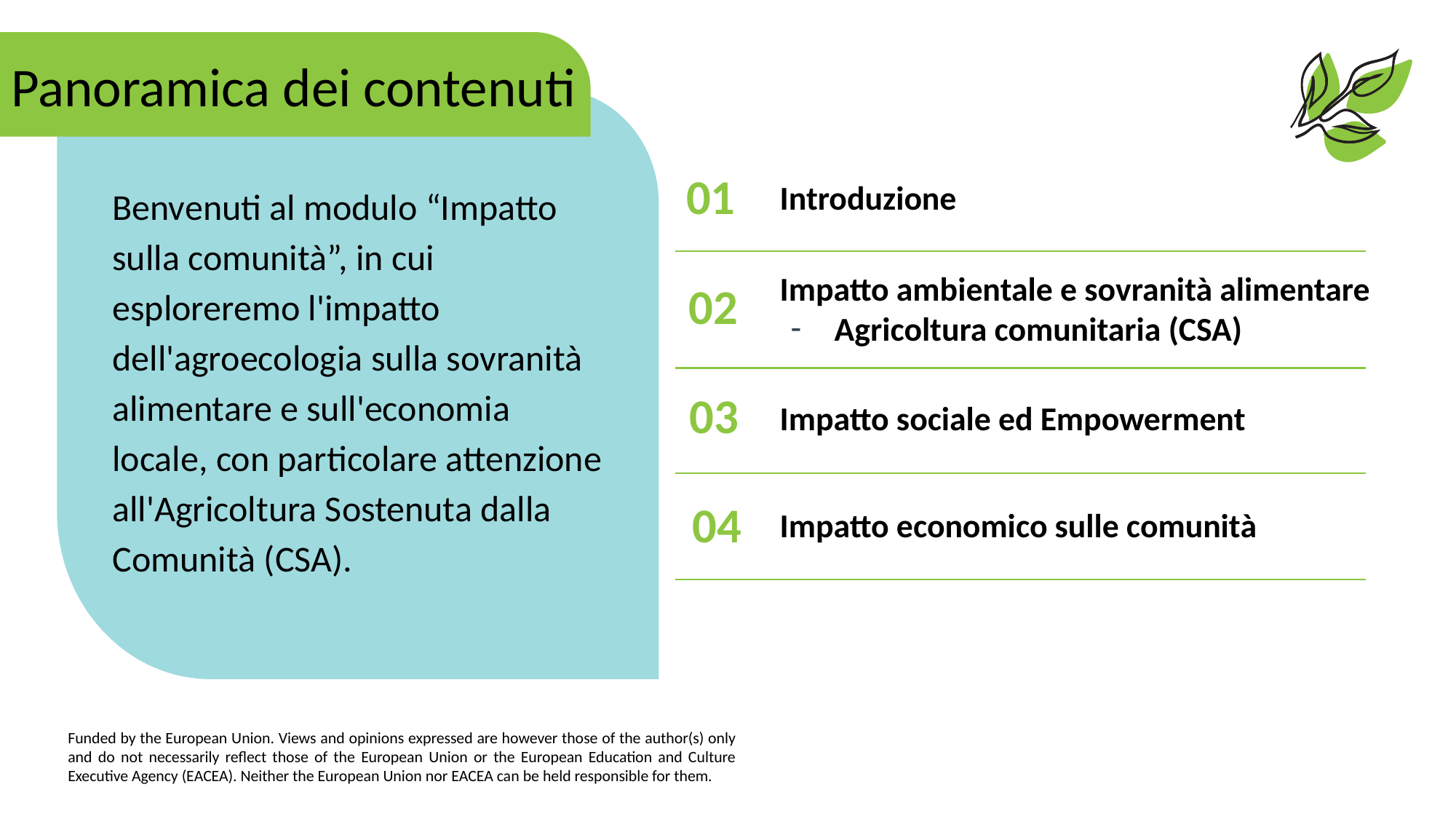

Panoramica dei contenuti
01
Introduzione
Benvenuti al modulo “Impatto sulla comunità”, in cui esploreremo l'impatto dell'agroecologia sulla sovranità alimentare e sull'economia locale, con particolare attenzione all'Agricoltura Sostenuta dalla Comunità (CSA).

02

Impatto ambientale e sovranità alimentare
Agricoltura comunitaria (CSA)

03
Impatto sociale ed Empowerment
04
Impatto economico sulle comunità